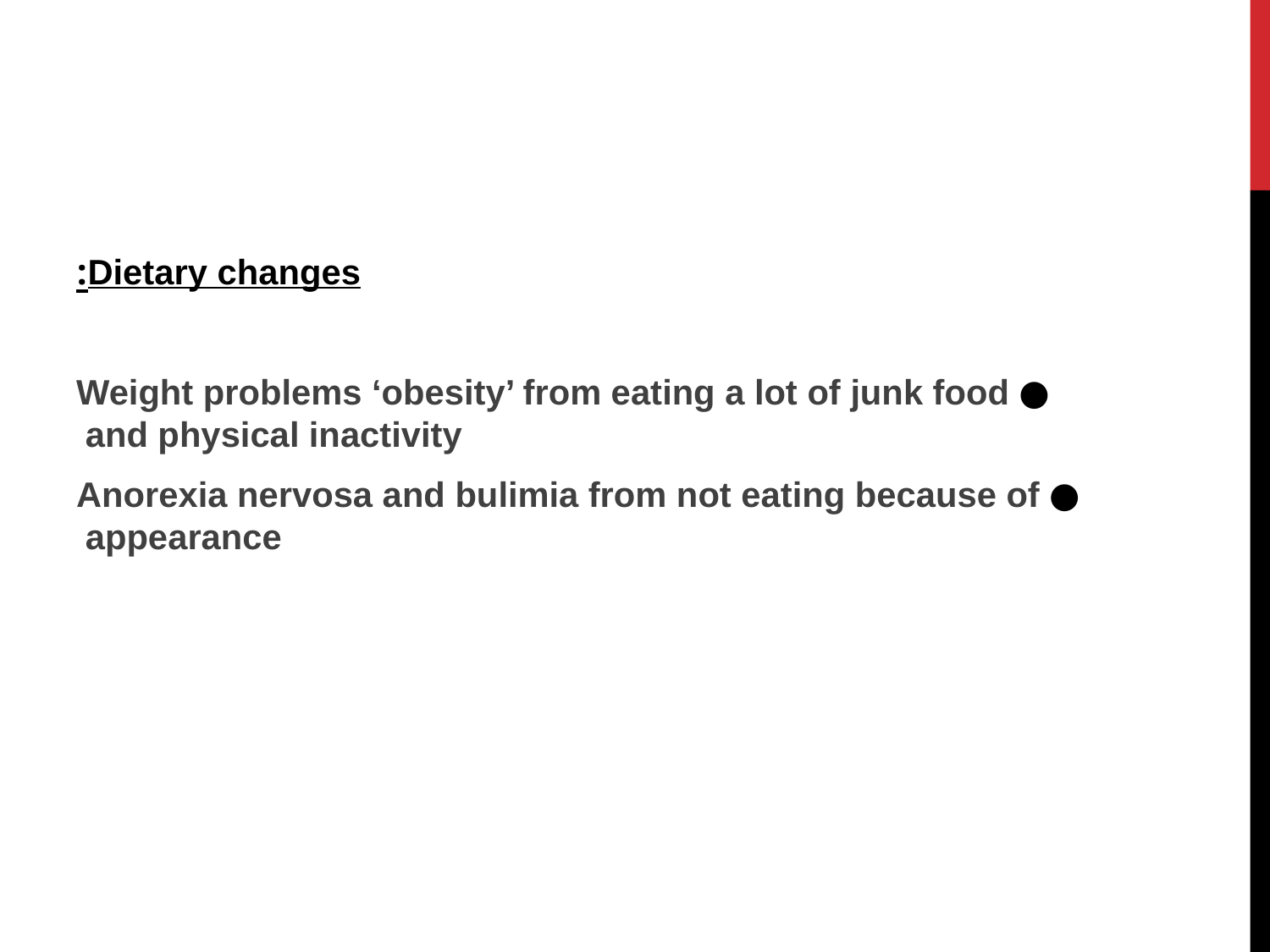

Dietary changes:

● Weight problems ‘obesity’ from eating a lot of junk food and physical inactivity
● Anorexia nervosa and bulimia from not eating because of appearance